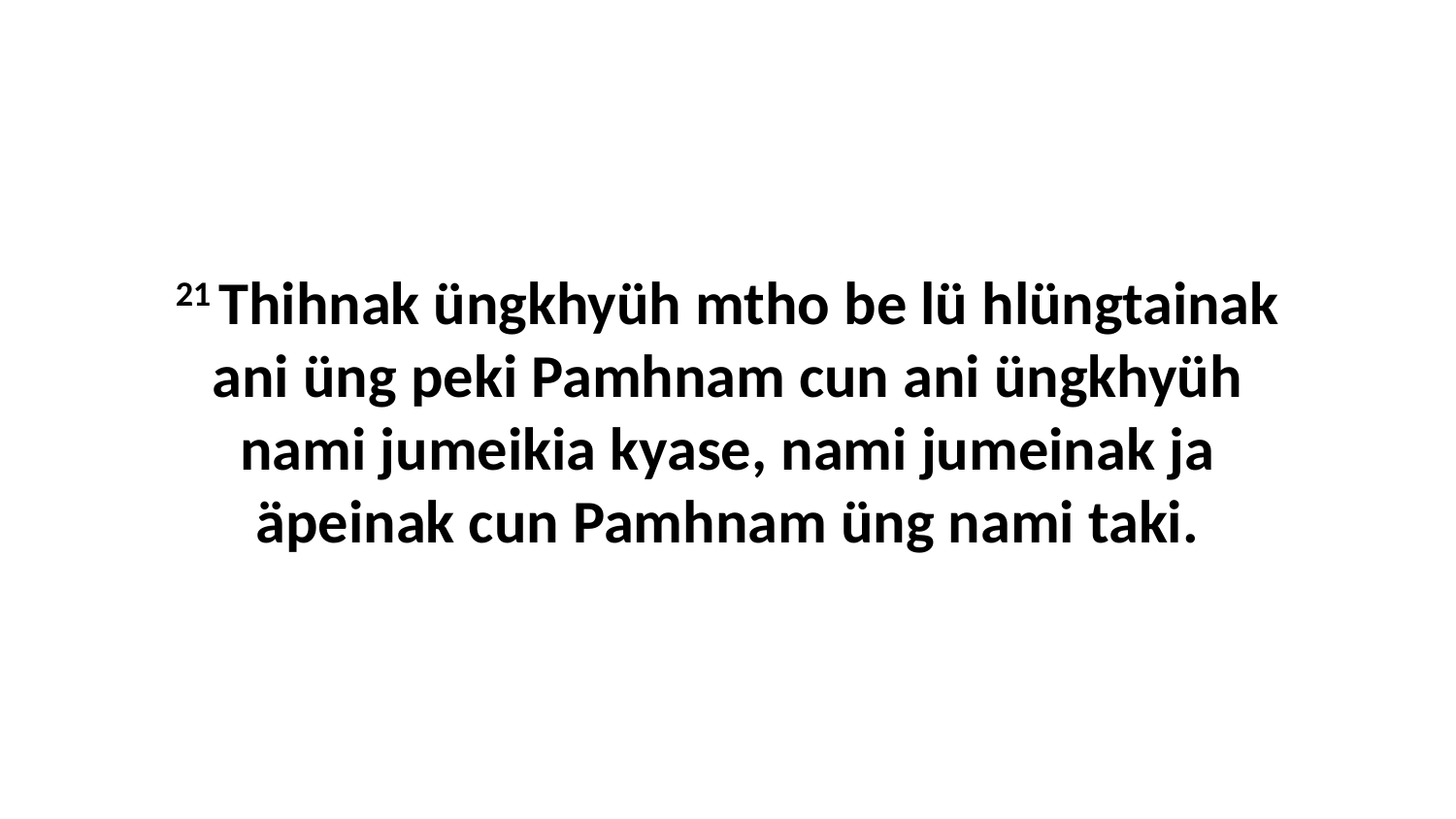

21 Thihnak üngkhyüh mtho be lü hlüngtainak ani üng peki Pamhnam cun ani üngkhyüh nami jumeikia kyase, nami jumeinak ja äpeinak cun Pamhnam üng nami taki.